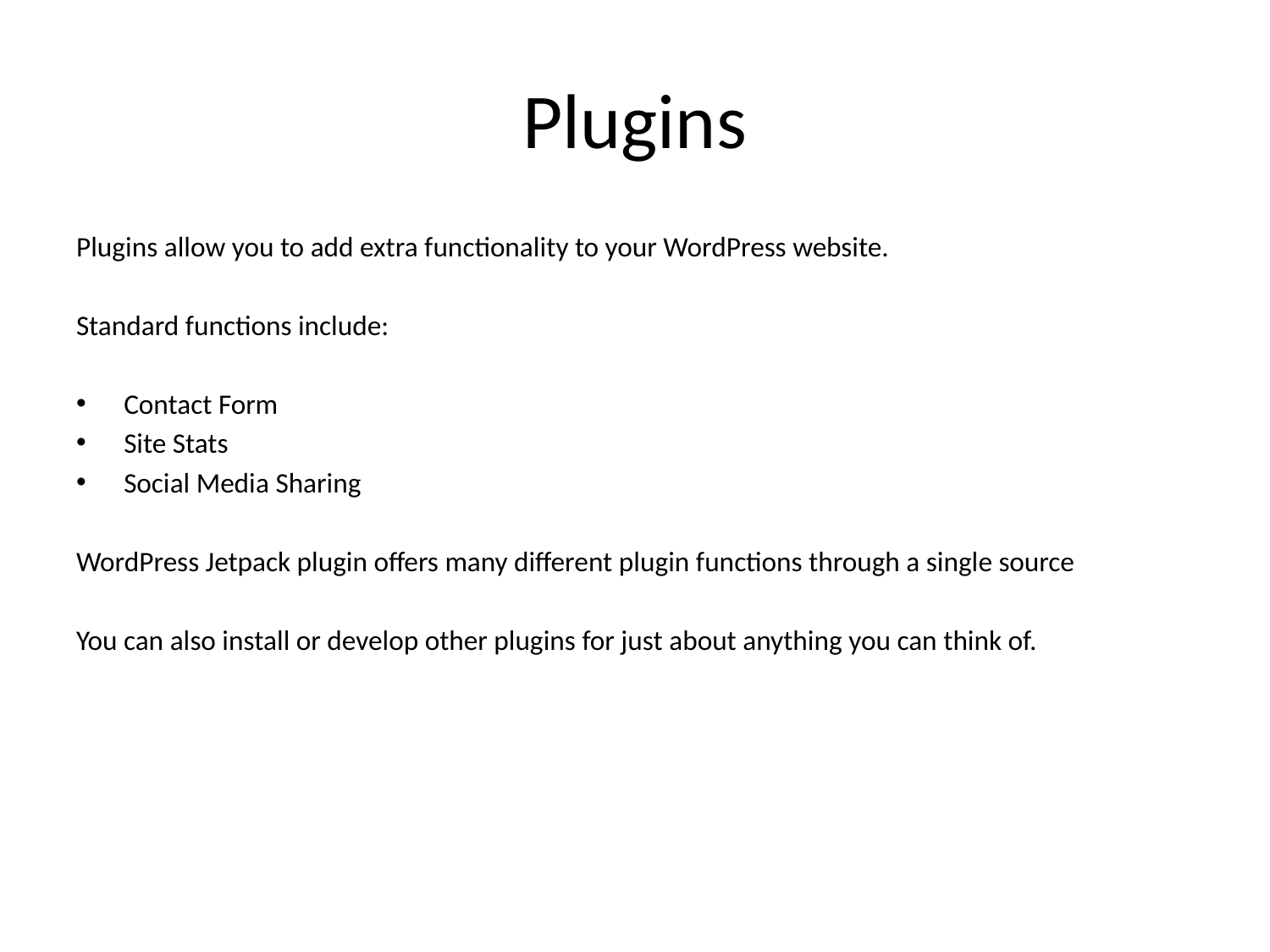

# Plugins
Plugins allow you to add extra functionality to your WordPress website.

Standard functions include:

Contact Form
Site Stats
Social Media Sharing

WordPress Jetpack plugin offers many different plugin functions through a single source

You can also install or develop other plugins for just about anything you can think of.